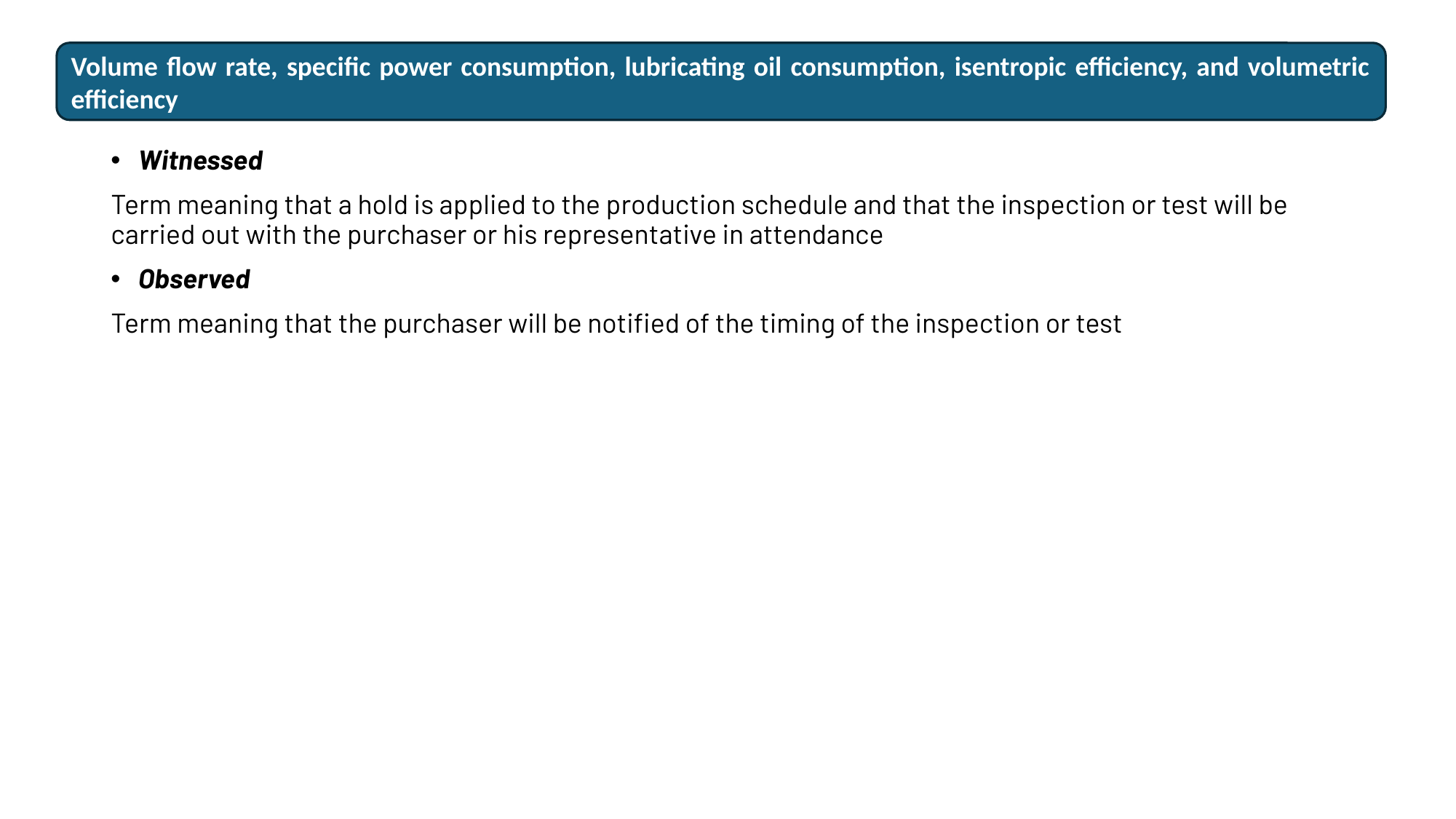

Volume flow rate, specific power consumption, lubricating oil consumption, isentropic efficiency, and volumetric efficiency
Witnessed
Term meaning that a hold is applied to the production schedule and that the inspection or test will be carried out with the purchaser or his representative in attendance
Observed
Term meaning that the purchaser will be notified of the timing of the inspection or test